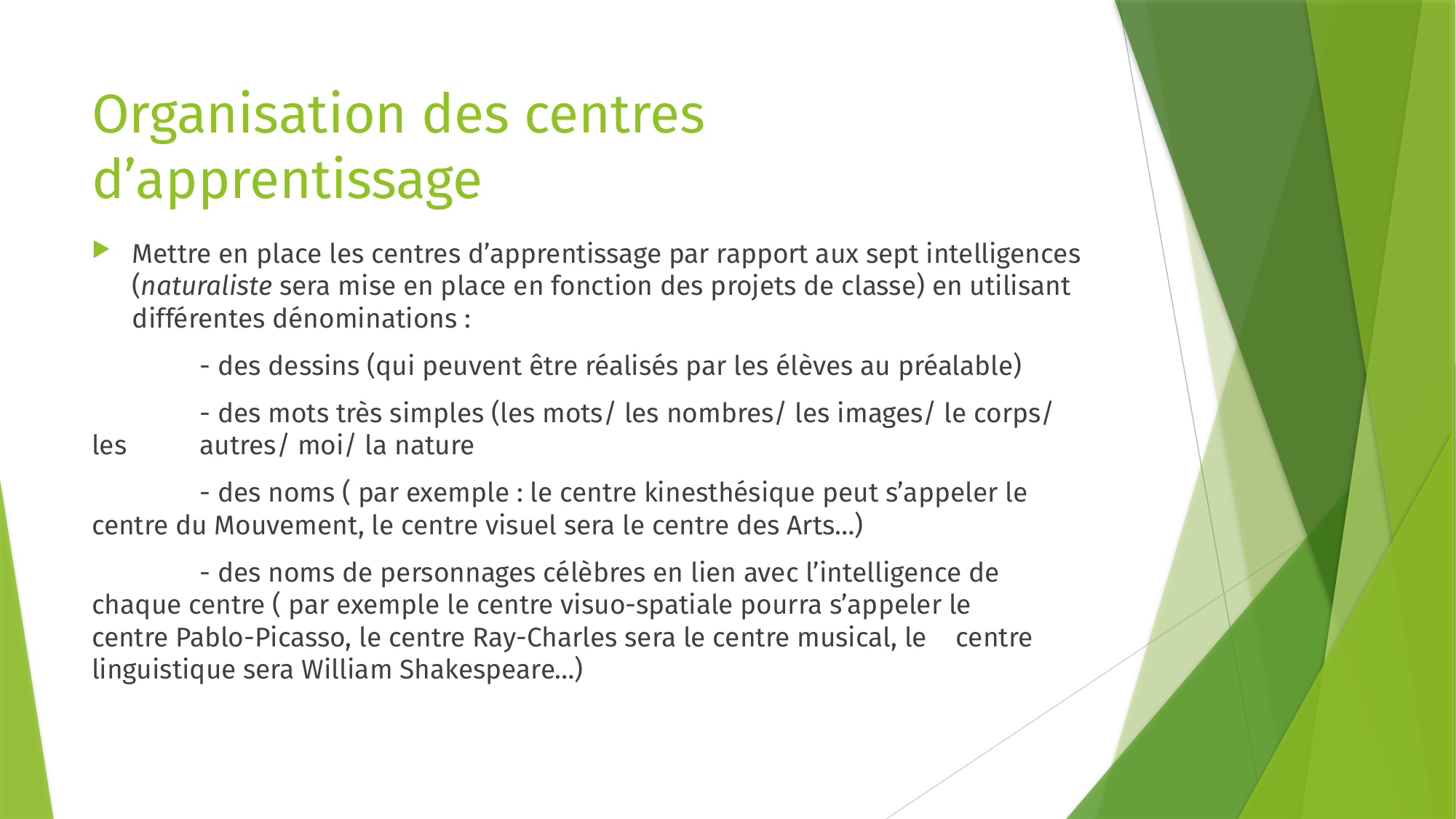

# Organisation des centres d’apprentissage
Mettre en place les centres d’apprentissage par rapport aux sept intelligences (naturaliste sera mise en place en fonction des projets de classe) en utilisant différentes dénominations :
		- des dessins (qui peuvent être réalisés par les élèves au préalable)
		- des mots très simples (les mots/ les nombres/ les images/ le corps/ les 		autres/ moi/ la nature
		- des noms ( par exemple : le centre kinesthésique peut s’appeler le 			centre du Mouvement, le centre visuel sera le centre des Arts…)
		- des noms de personnages célèbres en lien avec l’intelligence de 				chaque centre ( par exemple le centre visuo-spatiale pourra s’appeler le 		centre Pablo-Picasso, le centre Ray-Charles sera le centre musical, le 			centre linguistique sera William Shakespeare…)